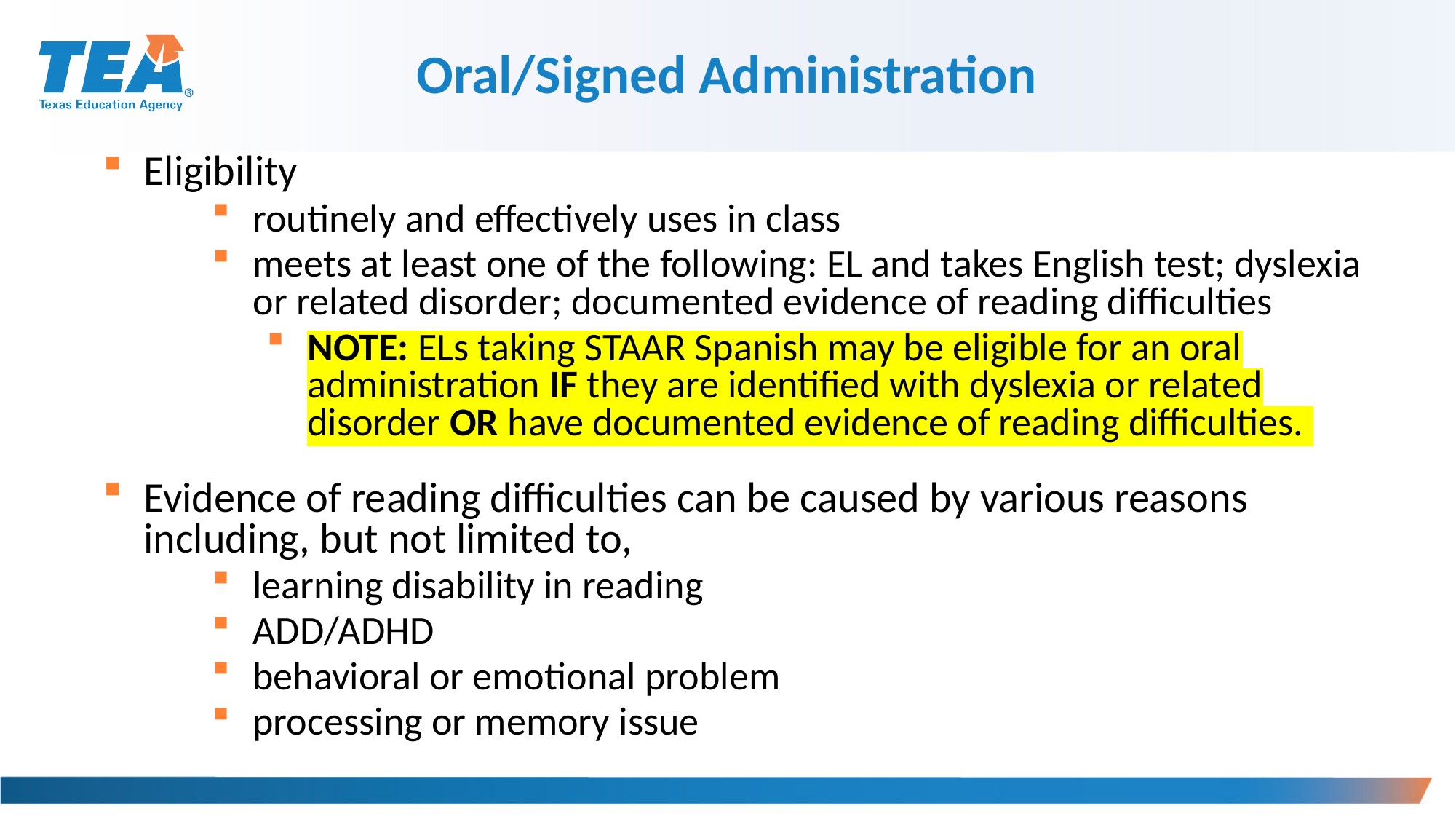

Oral/Signed Administration
Eligibility
routinely and effectively uses in class
meets at least one of the following: EL and takes English test; dyslexia or related disorder; documented evidence of reading difficulties
NOTE: ELs taking STAAR Spanish may be eligible for an oral administration IF they are identified with dyslexia or related disorder OR have documented evidence of reading difficulties.

Evidence of reading difficulties can be caused by various reasons including, but not limited to,
learning disability in reading
ADD/ADHD
behavioral or emotional problem
processing or memory issue